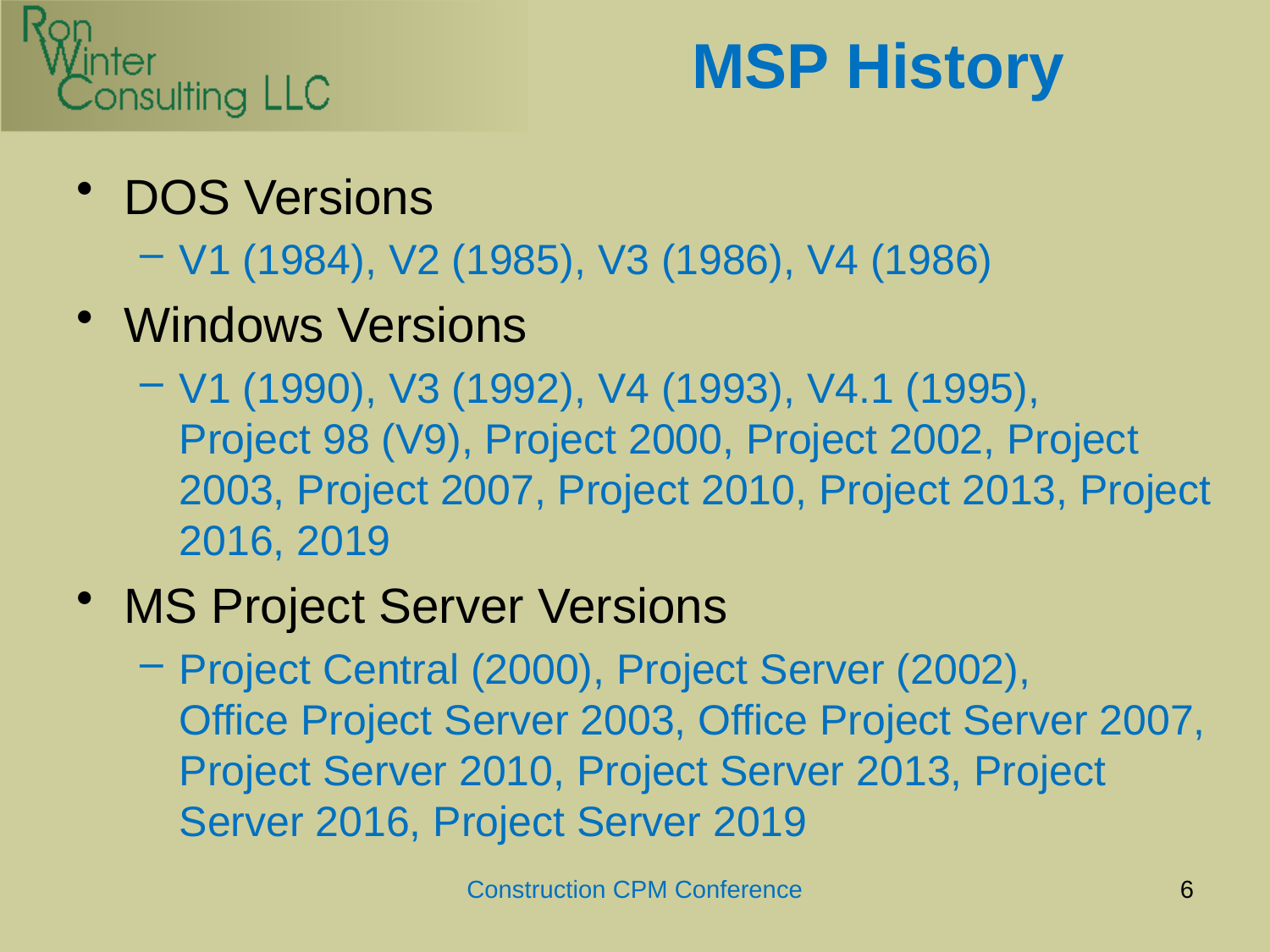

# MSP History
DOS Versions
V1 (1984), V2 (1985), V3 (1986), V4 (1986)
Windows Versions
V1 (1990), V3 (1992), V4 (1993), V4.1 (1995),
Project 98 (V9), Project 2000, Project 2002, Project 2003, Project 2007, Project 2010, Project 2013, Project 2016, 2019
MS Project Server Versions
Project Central (2000), Project Server (2002),
Office Project Server 2003, Office Project Server 2007, Project Server 2010, Project Server 2013, Project Server 2016, Project Server 2019
Construction CPM Conference
6